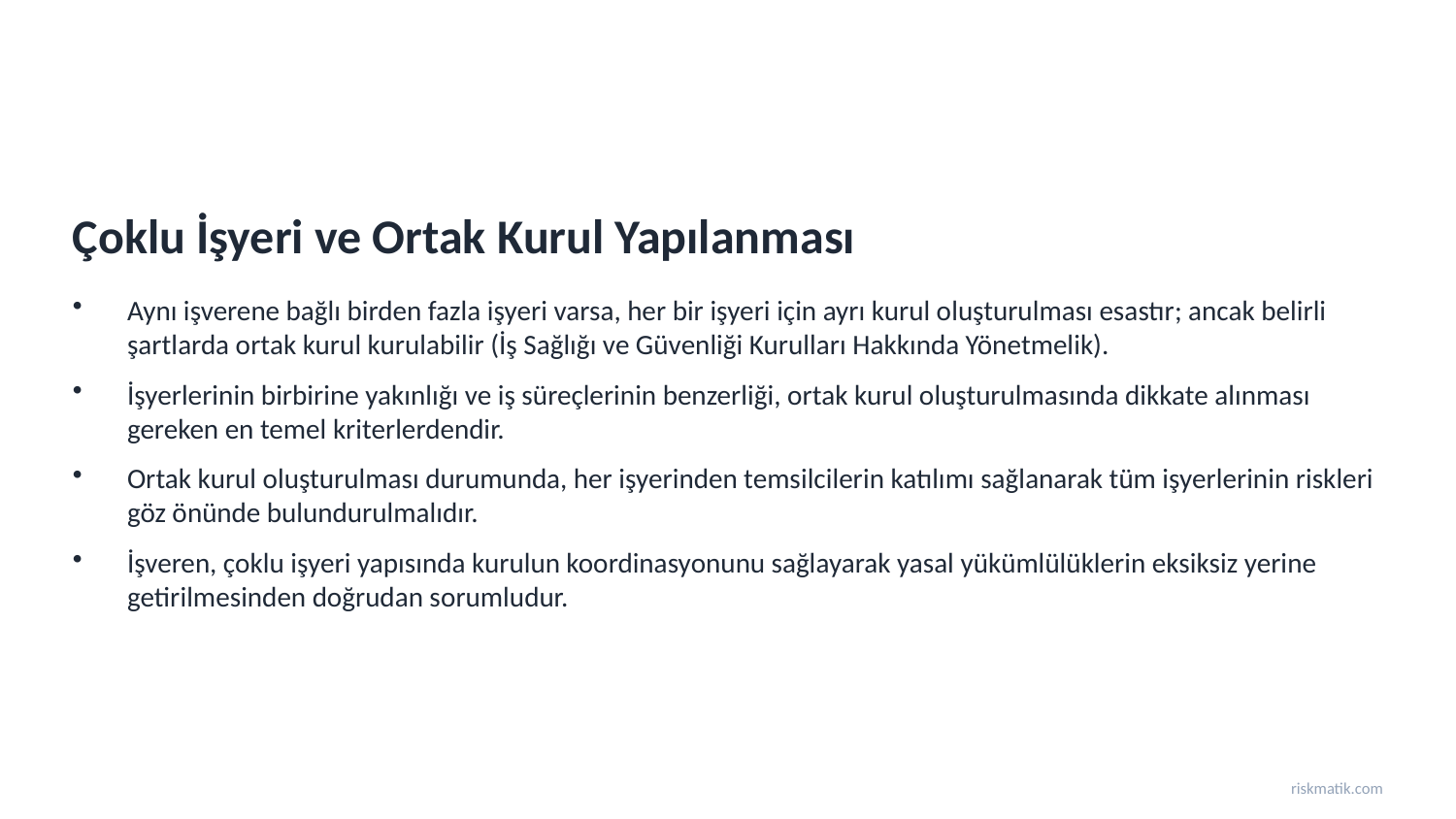

Çoklu İşyeri ve Ortak Kurul Yapılanması
Aynı işverene bağlı birden fazla işyeri varsa, her bir işyeri için ayrı kurul oluşturulması esastır; ancak belirli şartlarda ortak kurul kurulabilir (İş Sağlığı ve Güvenliği Kurulları Hakkında Yönetmelik).
İşyerlerinin birbirine yakınlığı ve iş süreçlerinin benzerliği, ortak kurul oluşturulmasında dikkate alınması gereken en temel kriterlerdendir.
Ortak kurul oluşturulması durumunda, her işyerinden temsilcilerin katılımı sağlanarak tüm işyerlerinin riskleri göz önünde bulundurulmalıdır.
İşveren, çoklu işyeri yapısında kurulun koordinasyonunu sağlayarak yasal yükümlülüklerin eksiksiz yerine getirilmesinden doğrudan sorumludur.
riskmatik.com